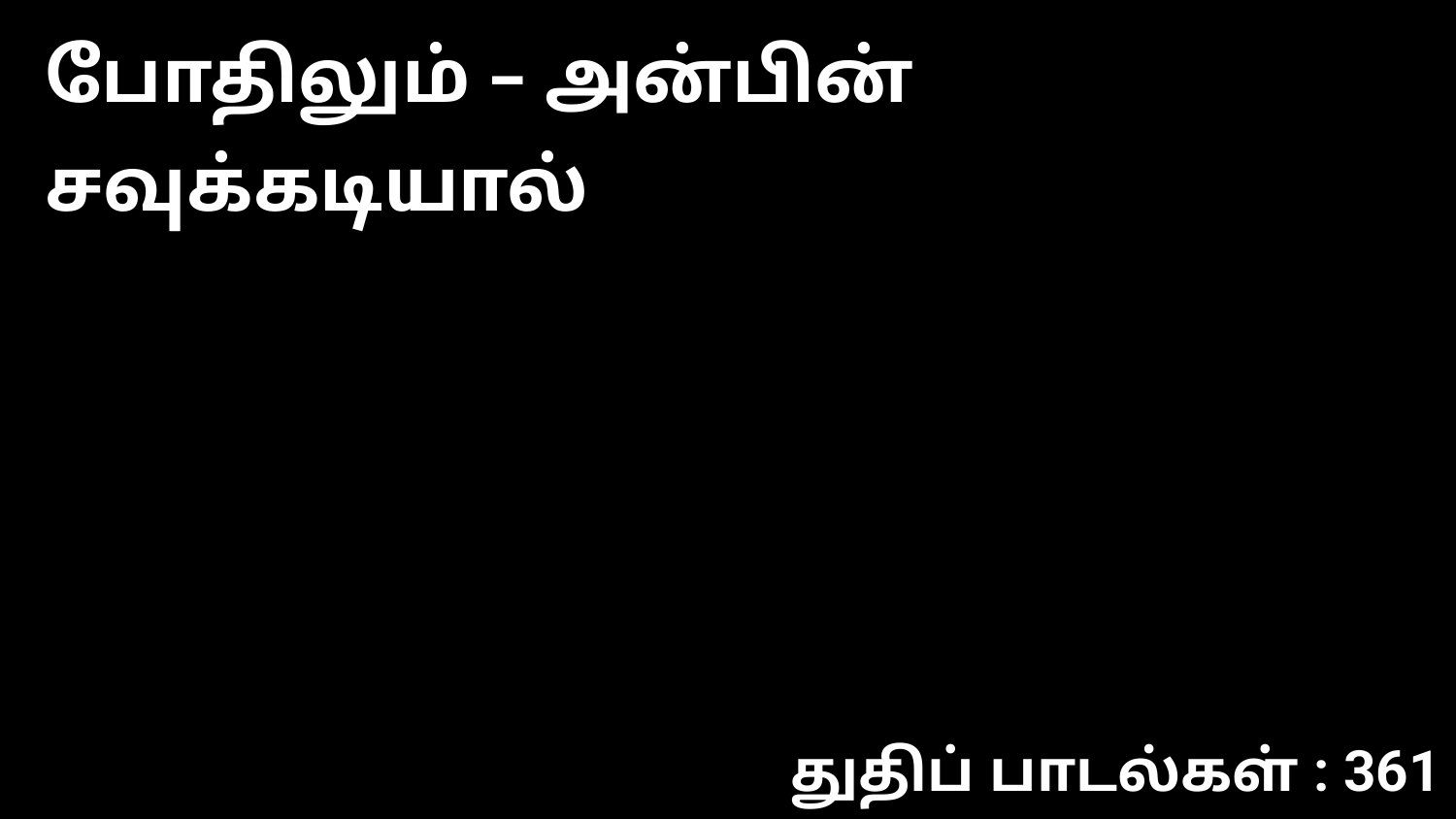

போதிலும் – அன்பின் சவுக்கடியால்
துதிப் பாடல்கள் : 361